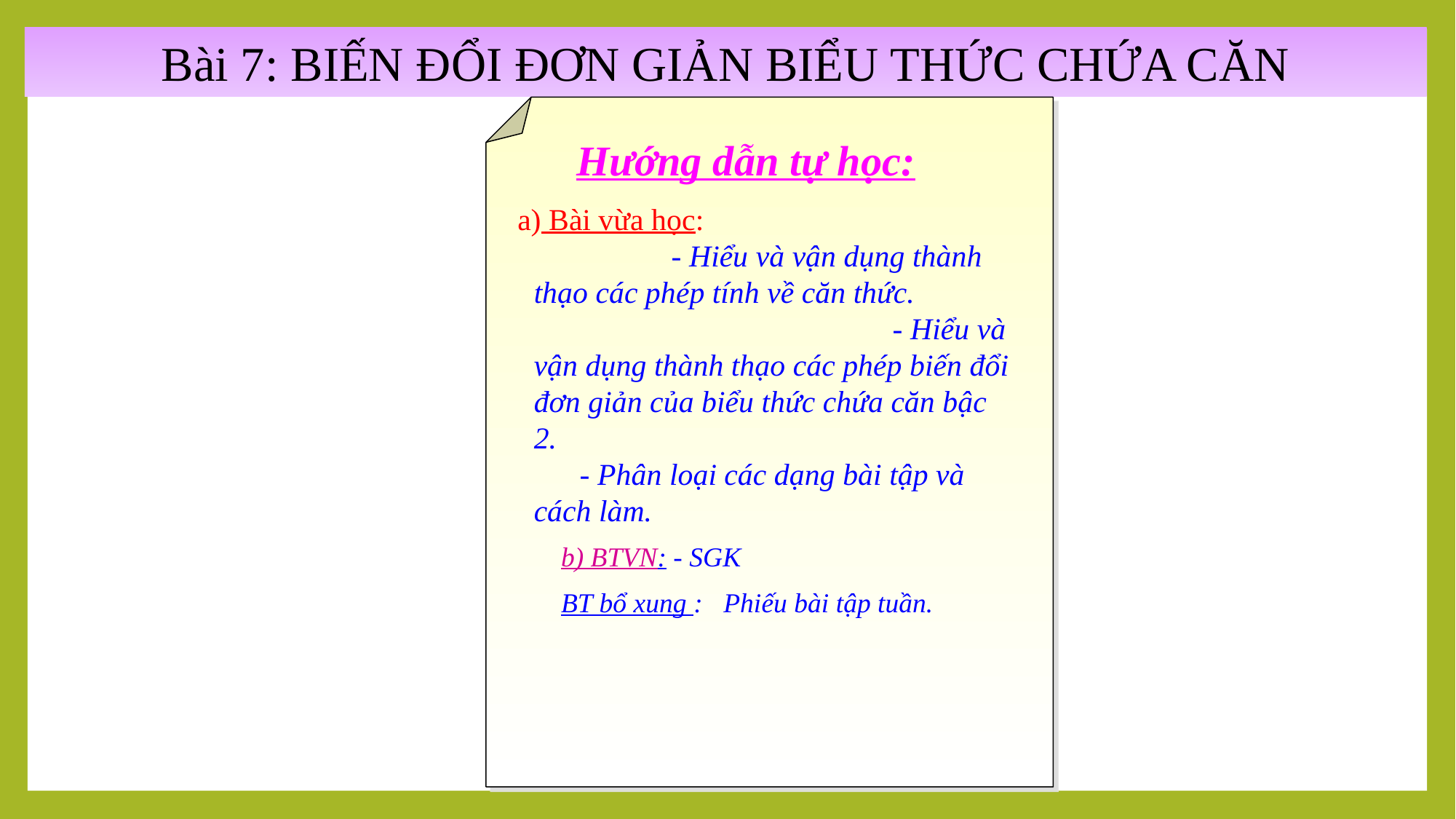

Bài 7: BIẾN ĐỔI ĐƠN GIẢN BIỂU THỨC CHỨA CĂN

Hướng dẫn tự học:
     a) Bài vừa học:                                                           - Hiểu và vận dụng thành thạo các phép tính về căn thức.                                                            - Hiểu và vận dụng thành thạo các phép biến đổi đơn giản của biểu thức chứa căn bậc 2.                                                                  - Phân loại các dạng bài tập và cách làm.
b) BTVN: - SGK
BT bổ xung :   Phiếu bài tập tuần.